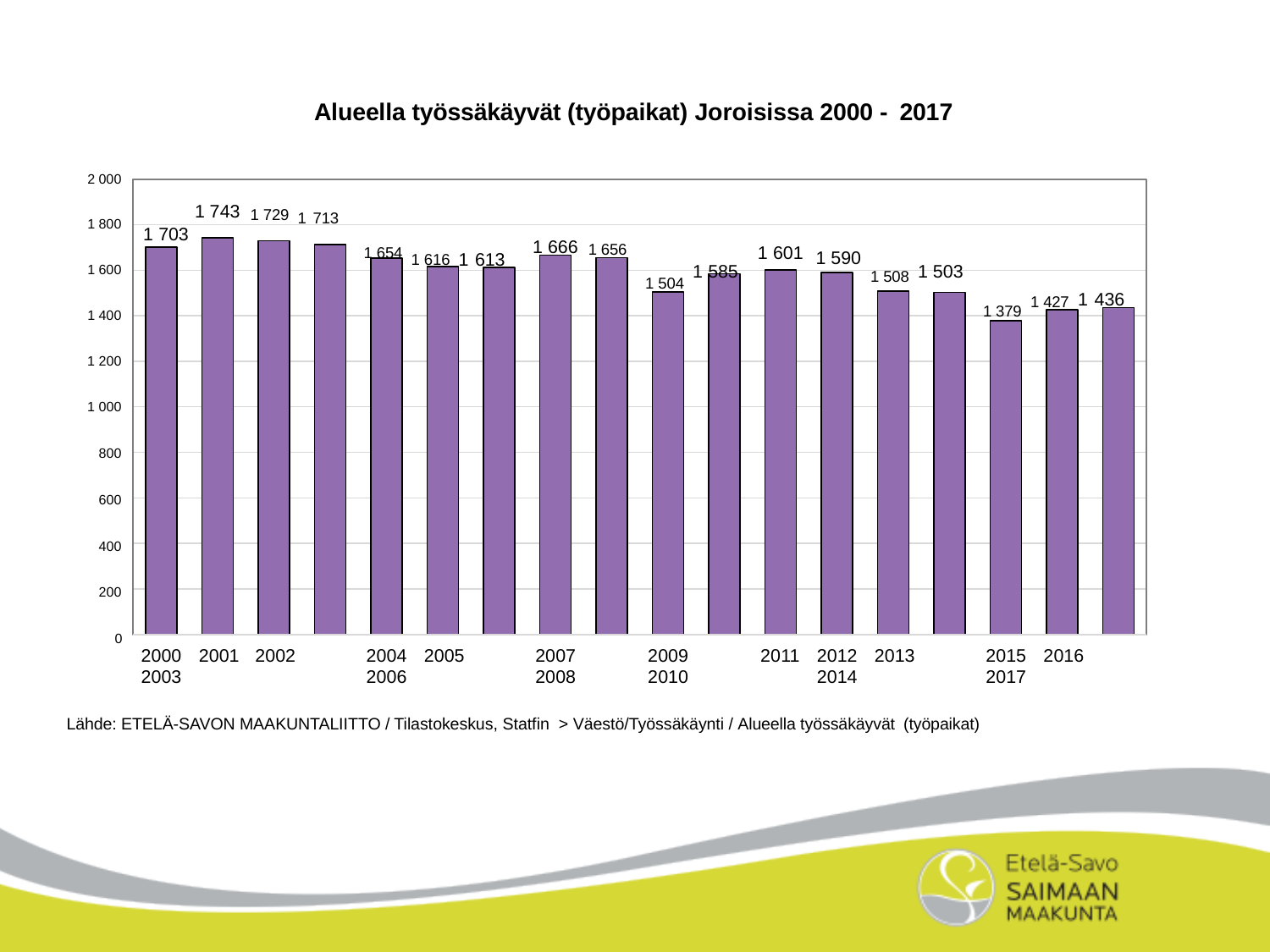

Alueella työssäkäyvät (työpaikat) Joroisissa 2000 - 2017
2 000

1 743  1 729  1 713
1 703
1 800

1 666  1 656

1 654  1 616  1 613

1 601

1 504  1 585
1 590
1 508  1 503

1 600

1 379  1 427  1 436

1 400

1 200

1 000

800

600

400

200

0

2000	2001	2002	2003
2004	2005	2006
2007	2008
2009	2010
2011
2012	2013	2014
2015	2016	2017
Lähde: ETELÄ-SAVON MAAKUNTALIITTO / Tilastokeskus, Statfin  > Väestö/Työssäkäynti / Alueella työssäkäyvät (työpaikat)